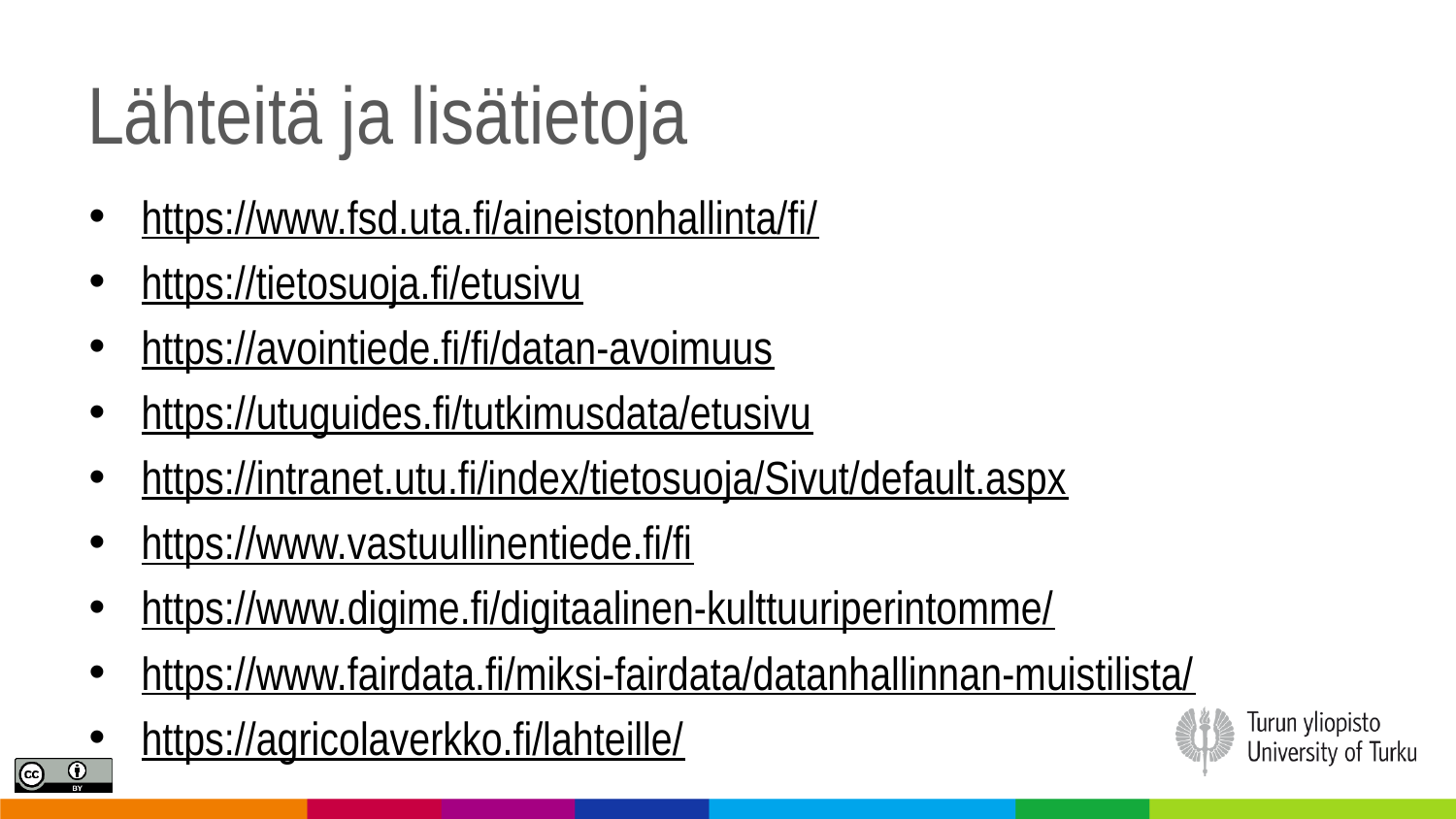

# Lähteitä ja lisätietoja
https://www.fsd.uta.fi/aineistonhallinta/fi/
https://tietosuoja.fi/etusivu
https://avointiede.fi/fi/datan-avoimuus
https://utuguides.fi/tutkimusdata/etusivu
https://intranet.utu.fi/index/tietosuoja/Sivut/default.aspx
https://www.vastuullinentiede.fi/fi
https://www.digime.fi/digitaalinen-kulttuuriperintomme/
https://www.fairdata.fi/miksi-fairdata/datanhallinnan-muistilista/
https://agricolaverkko.fi/lahteille/